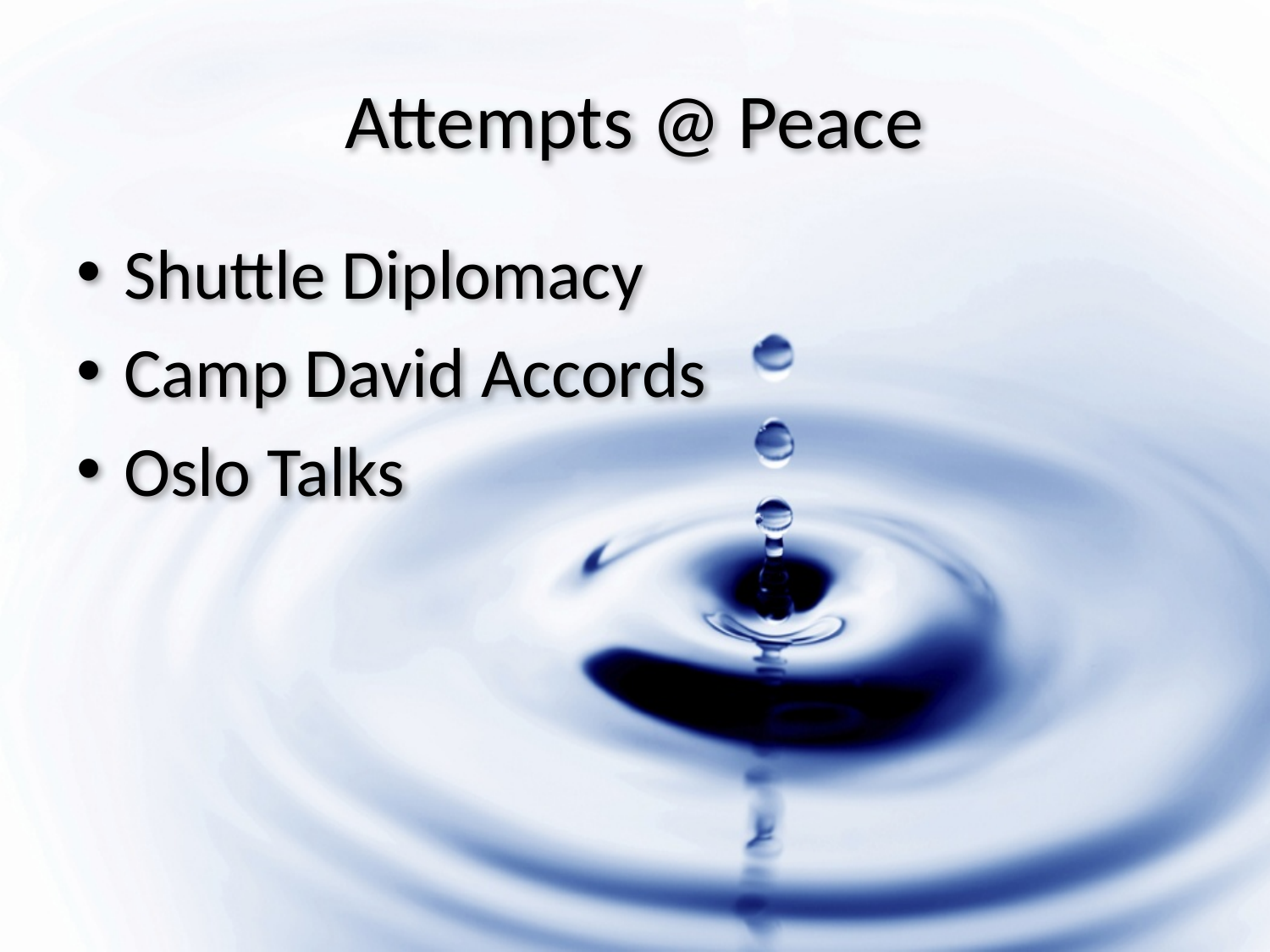

# Attempts @ Peace
Shuttle Diplomacy
Camp David Accords
Oslo Talks